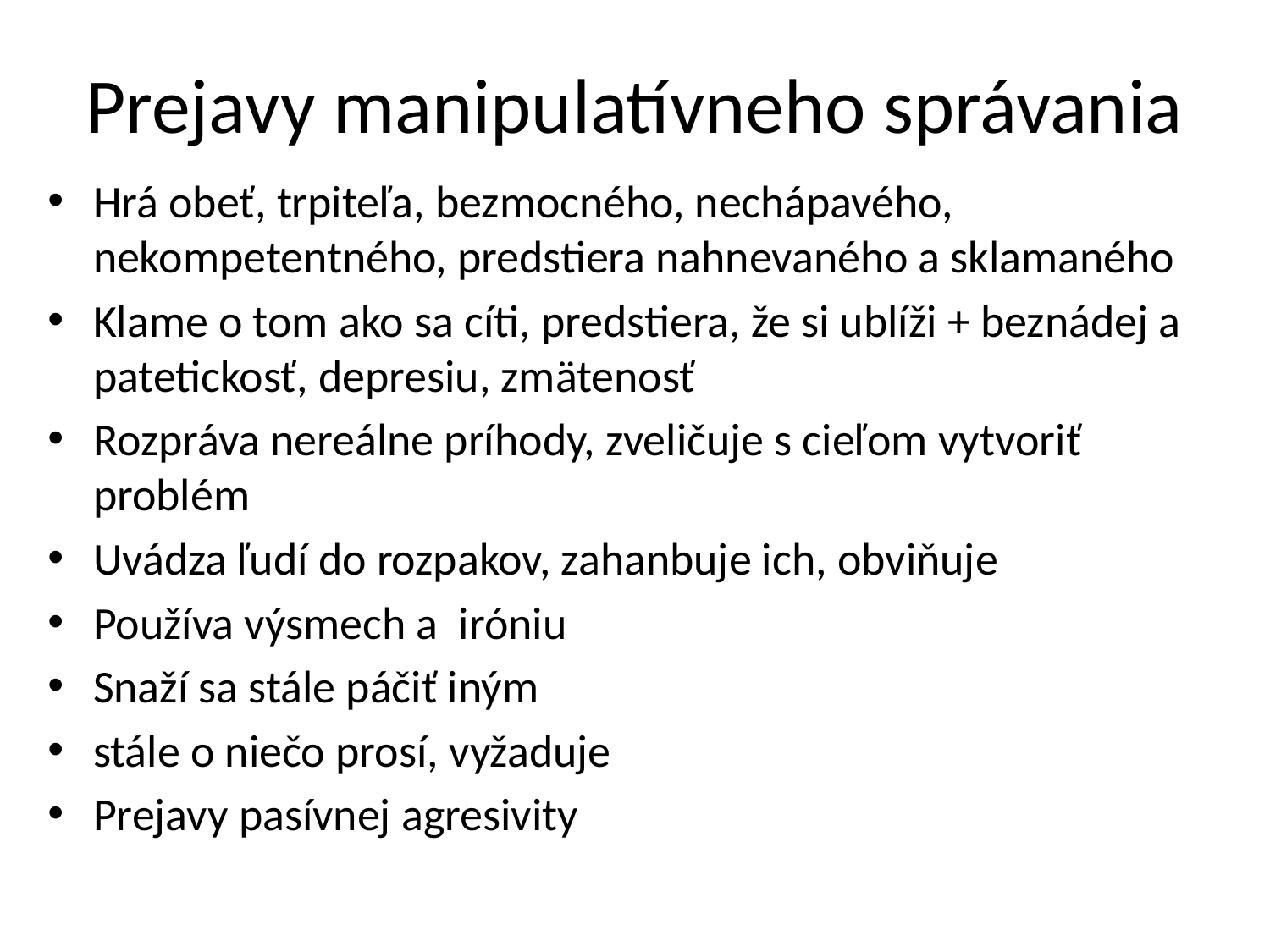

# Prejavy manipulatívneho správania
Hrá obeť, trpiteľa, bezmocného, nechápavého, nekompetentného, predstiera nahnevaného a sklamaného
Klame o tom ako sa cíti, predstiera, že si ublíži + beznádej a patetickosť, depresiu, zmätenosť
Rozpráva nereálne príhody, zveličuje s cieľom vytvoriť problém
Uvádza ľudí do rozpakov, zahanbuje ich, obviňuje
Používa výsmech a  iróniu
Snaží sa stále páčiť iným
stále o niečo prosí, vyžaduje
Prejavy pasívnej agresivity